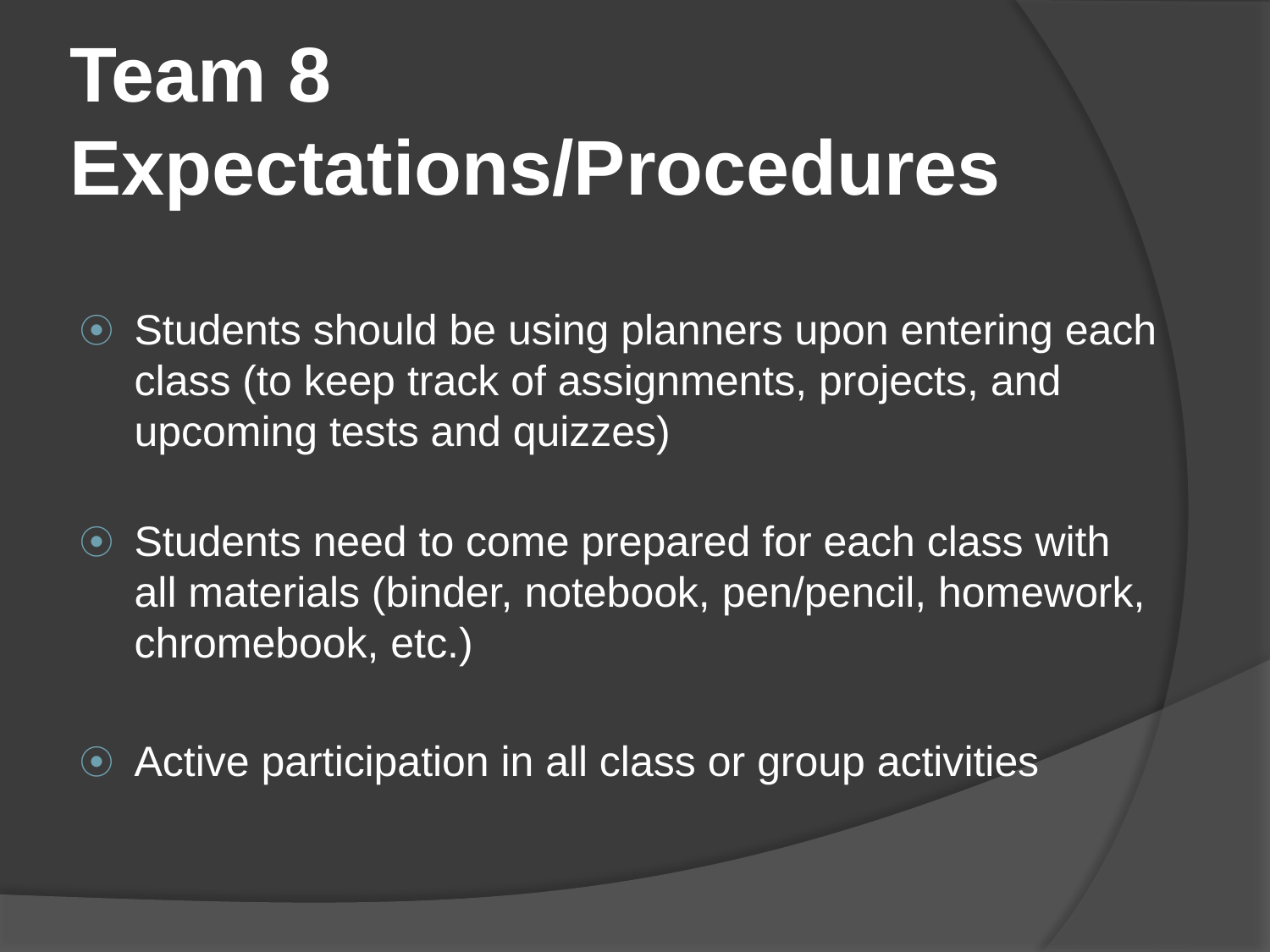

# Team 8 Expectations/Procedures
Students should be using planners upon entering each class (to keep track of assignments, projects, and upcoming tests and quizzes)

Students need to come prepared for each class with all materials (binder, notebook, pen/pencil, homework, chromebook, etc.)

Active participation in all class or group activities